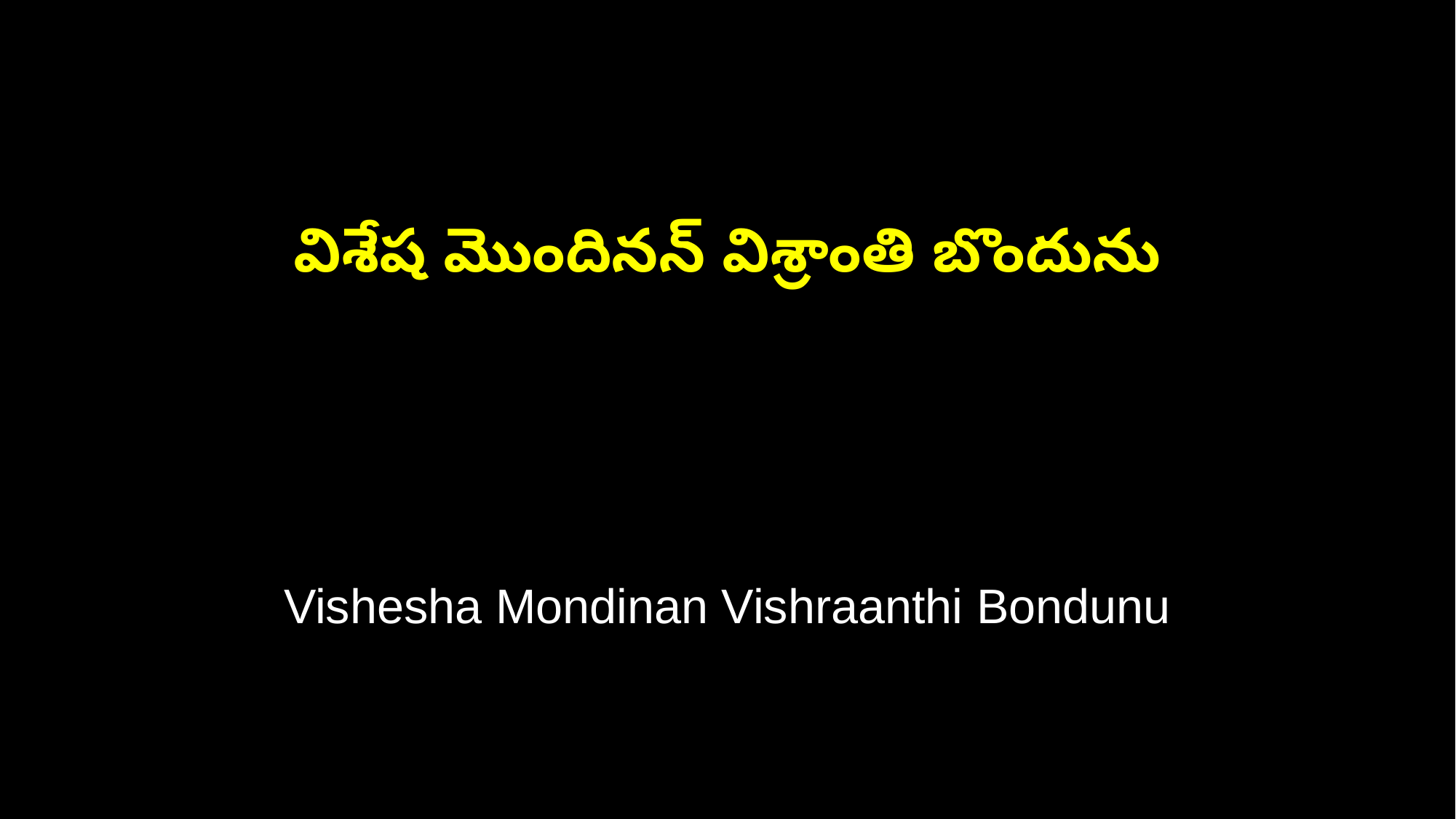

విశేష మొందినన్‌ విశ్రాంతి బొందును
Vishesha Mondinan Vishraanthi Bondunu